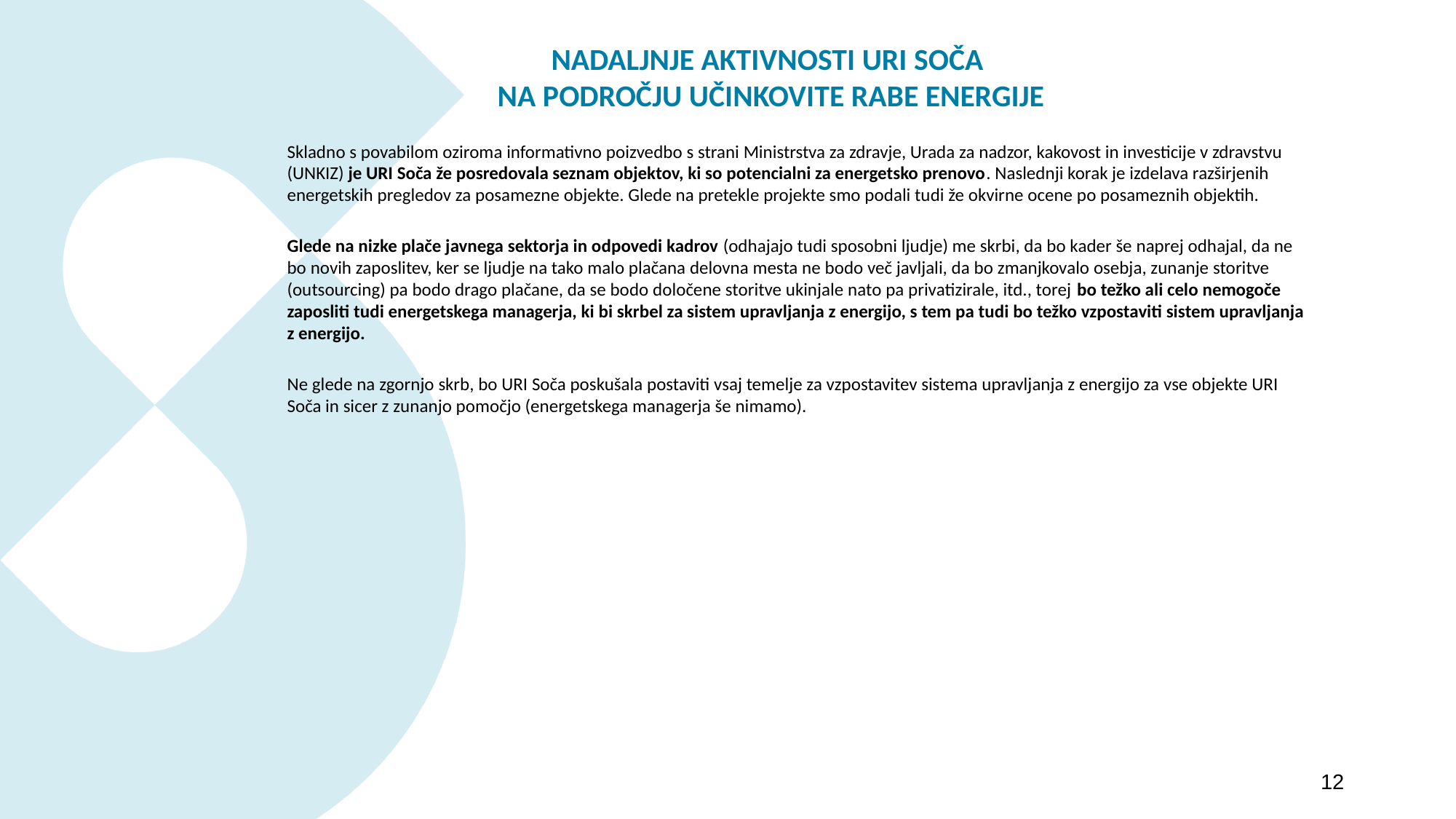

NADALJNJE AKTIVNOSTI URI SOČA
 NA PODROČJU UČINKOVITE RABE ENERGIJE
Skladno s povabilom oziroma informativno poizvedbo s strani Ministrstva za zdravje, Urada za nadzor, kakovost in investicije v zdravstvu (UNKIZ) je URI Soča že posredovala seznam objektov, ki so potencialni za energetsko prenovo. Naslednji korak je izdelava razširjenih energetskih pregledov za posamezne objekte. Glede na pretekle projekte smo podali tudi že okvirne ocene po posameznih objektih.

Glede na nizke plače javnega sektorja in odpovedi kadrov (odhajajo tudi sposobni ljudje) me skrbi, da bo kader še naprej odhajal, da ne bo novih zaposlitev, ker se ljudje na tako malo plačana delovna mesta ne bodo več javljali, da bo zmanjkovalo osebja, zunanje storitve (outsourcing) pa bodo drago plačane, da se bodo določene storitve ukinjale nato pa privatizirale, itd., torej bo težko ali celo nemogoče zaposliti tudi energetskega managerja, ki bi skrbel za sistem upravljanja z energijo, s tem pa tudi bo težko vzpostaviti sistem upravljanja z energijo.

Ne glede na zgornjo skrb, bo URI Soča poskušala postaviti vsaj temelje za vzpostavitev sistema upravljanja z energijo za vse objekte URI Soča in sicer z zunanjo pomočjo (energetskega managerja še nimamo).

12